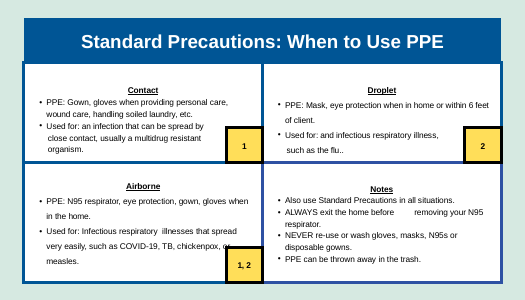

Standard Precautions: When to Use PPE

Contact
PPE: Gown, gloves when providing personal care, wound care, handling soiled laundry, etc.
Used for: an infection that can be spread by
       close contact, usually a multidrug resistant
       organism.

Droplet
PPE: Mask, eye protection when in home or within 6 feet of client.
Used for: and infectious respiratory illness,
       such as the flu..

1

2

Airborne
PPE: N95 respirator, eye protection, gown, gloves when in the home.
Used for: Infectious respiratory  illnesses that spread very easily, such as COVID-19, TB, chickenpox, or  measles.

Notes
Also use Standard Precautions in all situations.
ALWAYS exit the home before         removing your N95 respirator.
NEVER re-use or wash gloves, masks, N95s or disposable gowns.
PPE can be thrown away in the trash.

1, 2